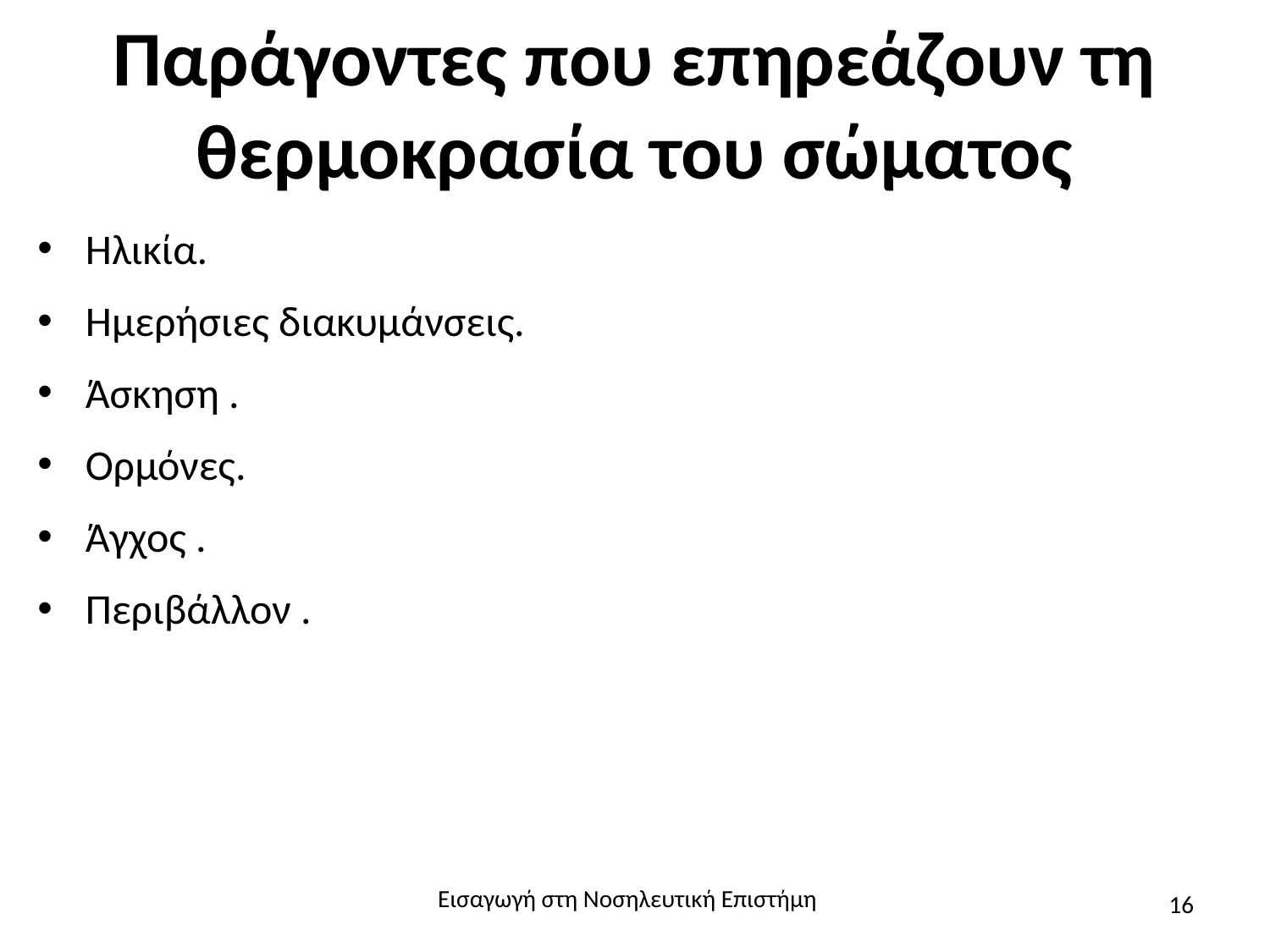

# Παράγοντες που επηρεάζουν τη θερμοκρασία του σώματος
Ηλικία.
Ημερήσιες διακυμάνσεις.
Άσκηση .
Ορμόνες.
Άγχος .
Περιβάλλον .
Εισαγωγή στη Νοσηλευτική Επιστήμη

16